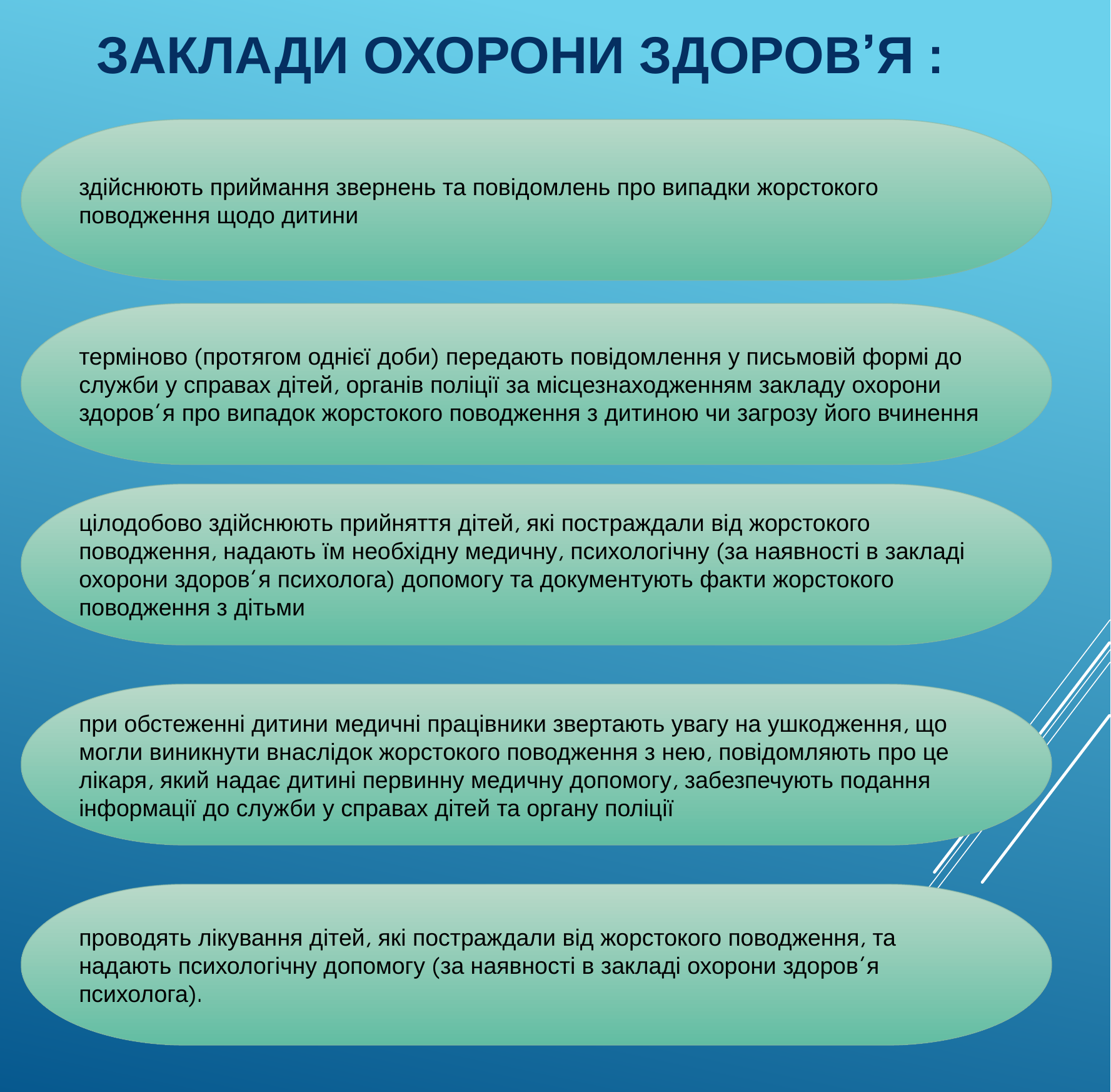

# ЗАКЛАДИ ОХОРОНИ ЗДОРОВ’Я :
здійснюють приймання звернень та повідомлень про випадки жорстокого поводження щодо дитини
терміново (протягом однієї доби) передають повідомлення у письмовій формі до служби у справах дітей, органів поліції за місцезнаходженням закладу охорони здоров’я про випадок жорстокого поводження з дитиною чи загрозу його вчинення
цілодобово здійснюють прийняття дітей, які постраждали від жорстокого поводження, надають їм необхідну медичну, психологічну (за наявності в закладі охорони здоров’я психолога) допомогу та документують факти жорстокого поводження з дітьми
при обстеженні дитини медичні працівники звертають увагу на ушкодження, що могли виникнути внаслідок жорстокого поводження з нею, повідомляють про це лікаря, який надає дитині первинну медичну допомогу, забезпечують подання інформації до служби у справах дітей та органу поліції
проводять лікування дітей, які постраждали від жорстокого поводження, та надають психологічну допомогу (за наявності в закладі охорони здоров’я психолога).